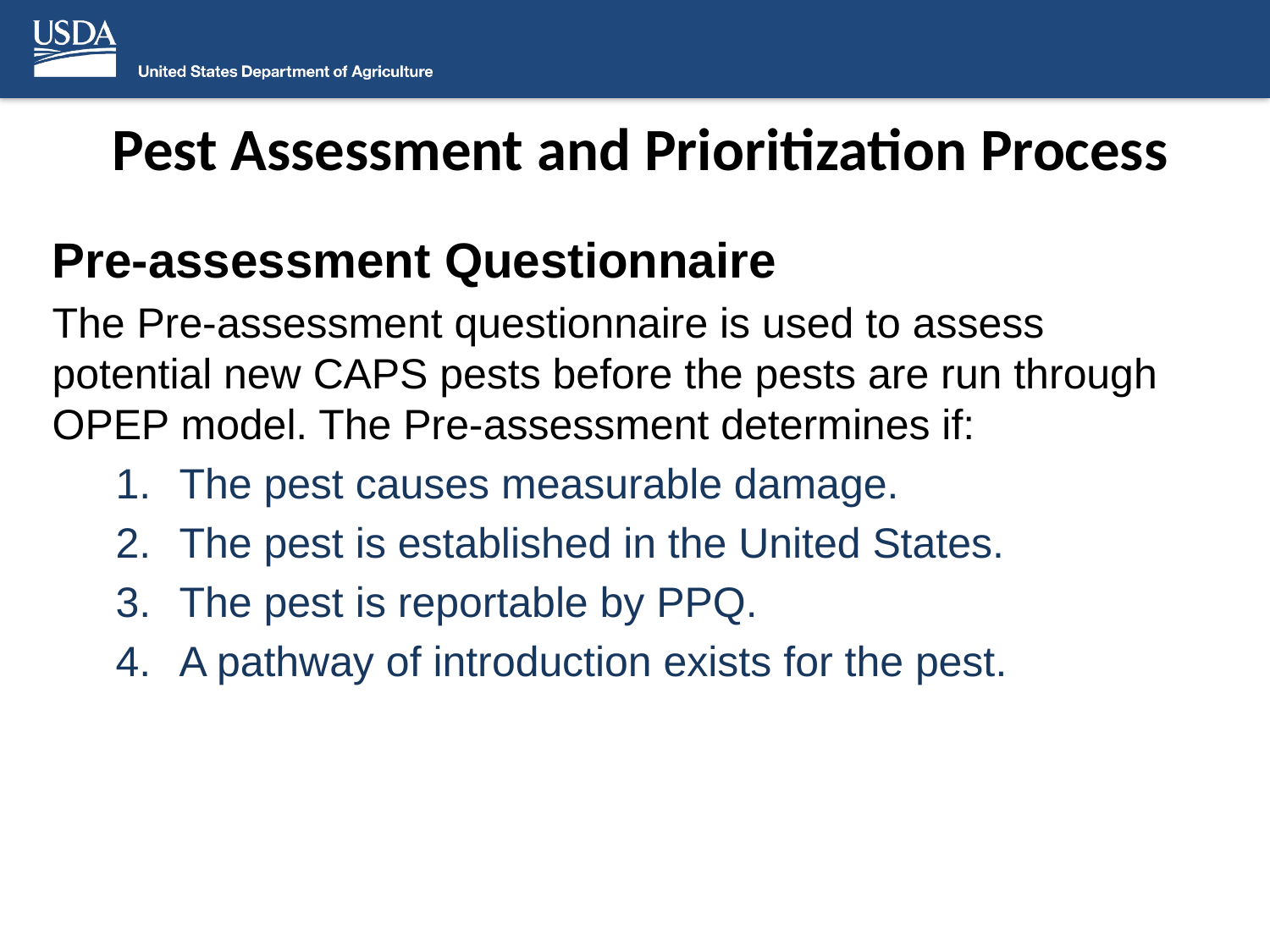

Pest Assessment and Prioritization Process
Pre-assessment Questionnaire
The Pre-assessment questionnaire is used to assess potential new CAPS pests before the pests are run through OPEP model. The Pre-assessment determines if:
The pest causes measurable damage.
The pest is established in the United States.
The pest is reportable by PPQ.
A pathway of introduction exists for the pest.